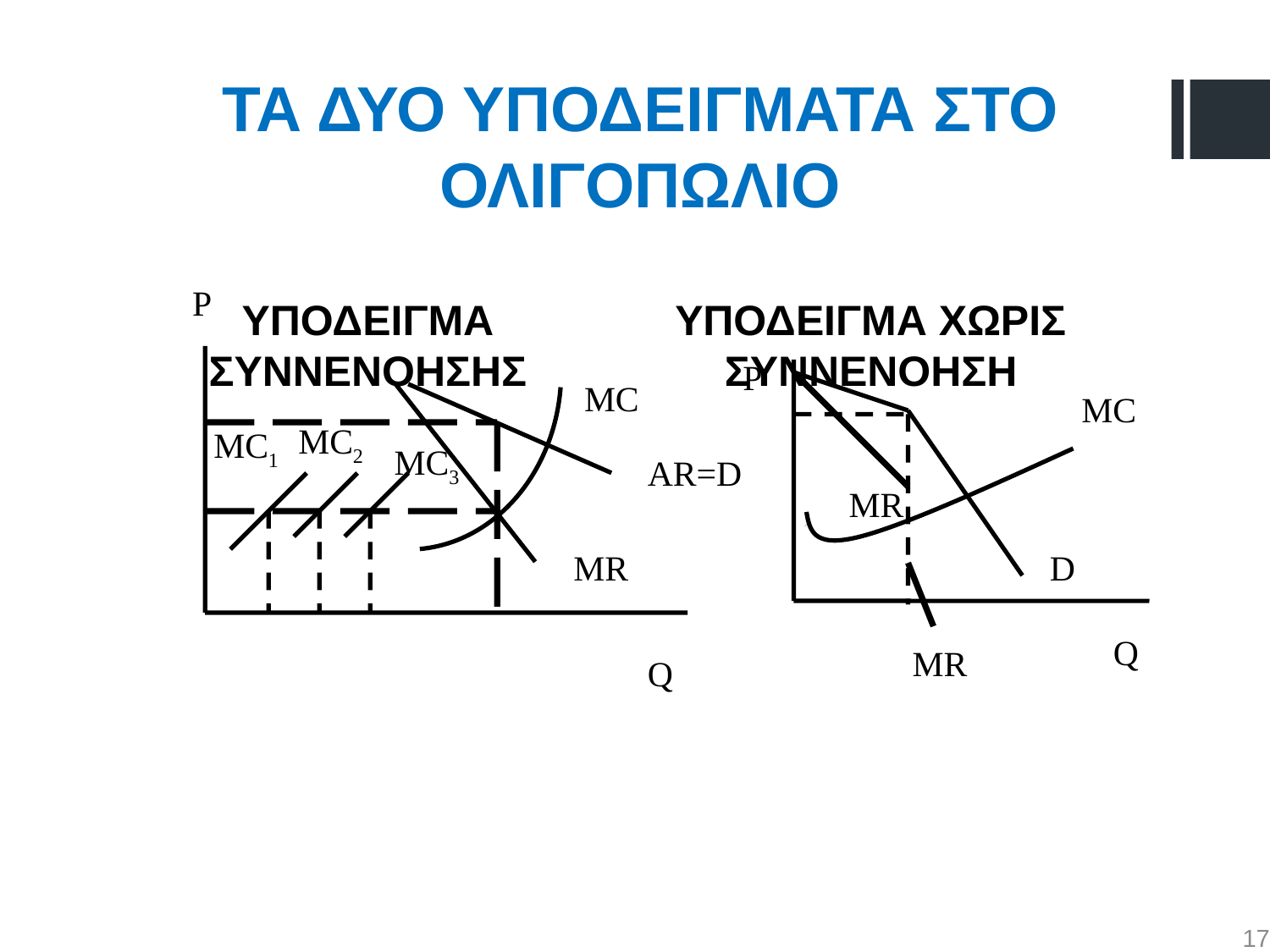

ΤΑ ΔΥΟ ΥΠΟΔΕΙΓΜΑΤΑ ΣΤΟ ΟΛΙΓΟΠΩΛΙΟ
P
ΥΠΟΔΕΙΓΜΑ ΣΥΝΝΕΝΟΗΣΗΣ
ΥΠΟΔΕΙΓΜΑ ΧΩΡΙΣ ΣΥΝΝΕΝΟΗΣΗ

P

MC
MC
MC2
MC1
MC3
AR=D
MR
MR
D
Q
MR
Q
17